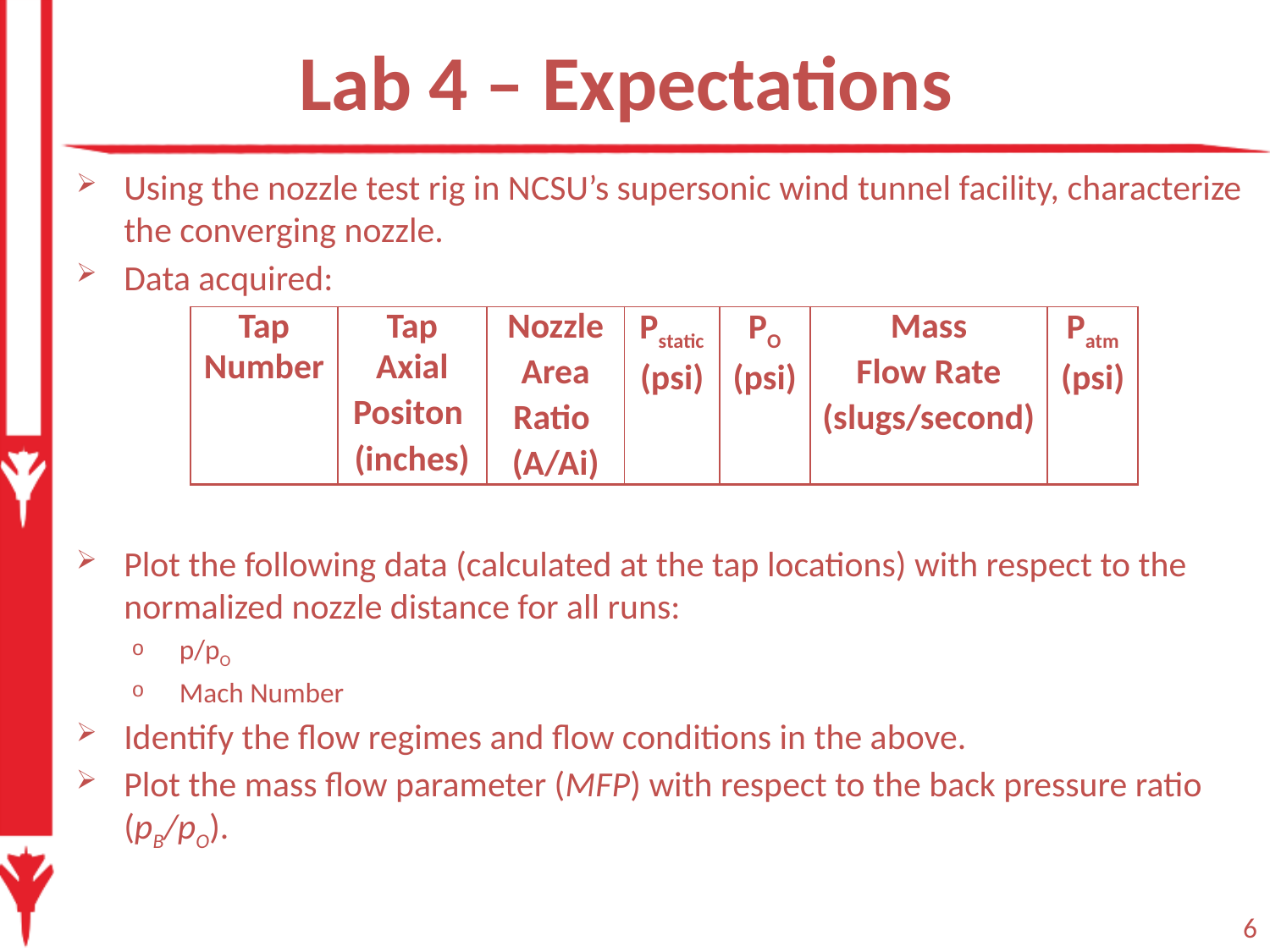

# Lab 4 – Expectations
Using the nozzle test rig in NCSU’s supersonic wind tunnel facility, characterize the converging nozzle.
Data acquired:

Plot the following data (calculated at the tap locations) with respect to the normalized nozzle distance for all runs:
p/pO
Mach Number
Identify the flow regimes and flow conditions in the above.
Plot the mass flow parameter (MFP) with respect to the back pressure ratio (pB/pO).

| Tap Number | Tap Axial Positon (inches) | Nozzle Area Ratio (A/Ai) | Pstatic (psi) | PO (psi) | Mass Flow Rate (slugs/second) | Patm (psi) |
| --- | --- | --- | --- | --- | --- | --- |
6